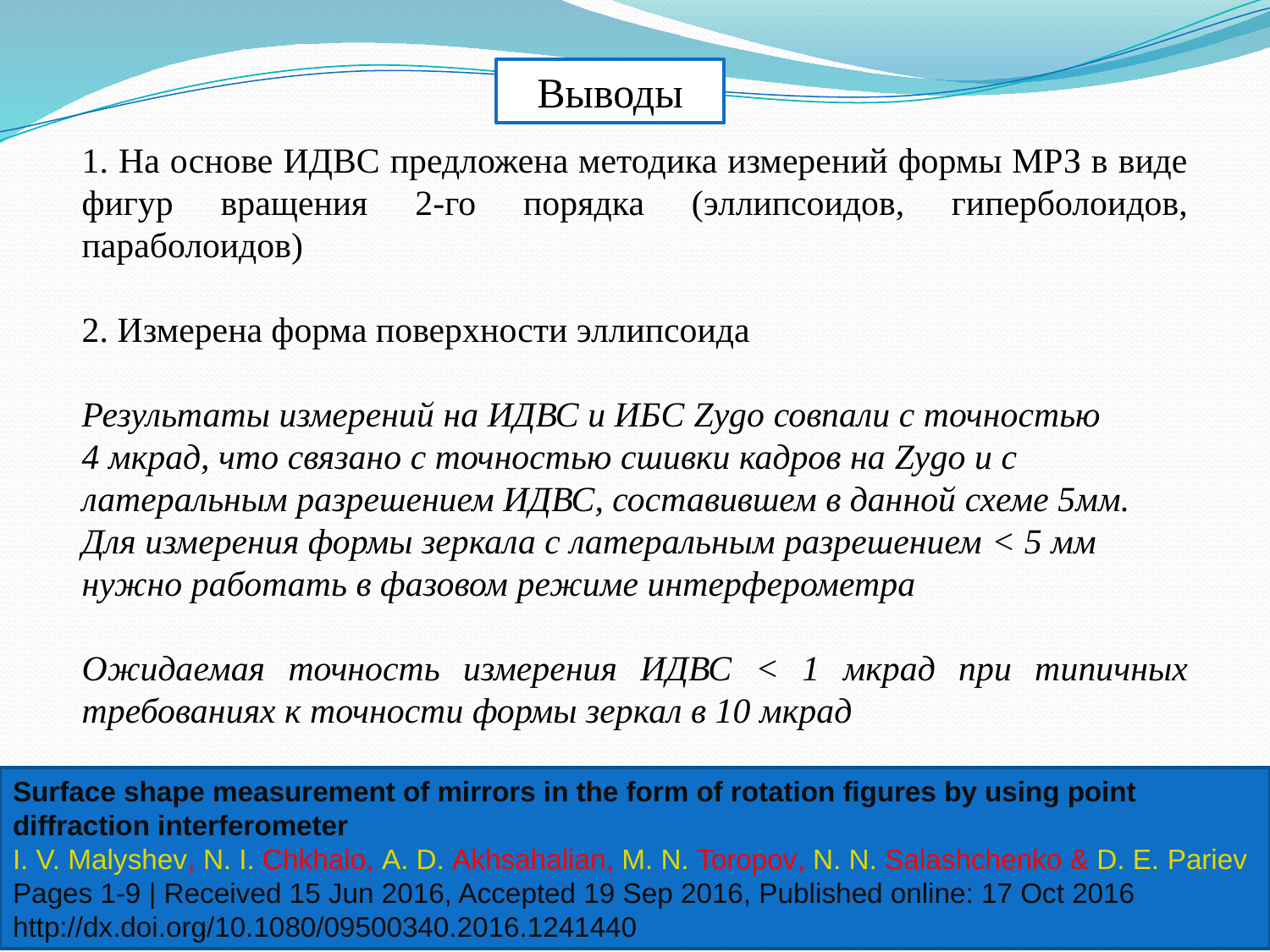

Выводы

1. На основе ИДВС предложена методика измерений формы МРЗ в виде фигур вращения 2-го порядка (эллипсоидов, гиперболоидов, параболоидов)

2. Измерена форма поверхности эллипсоида

Результаты измерений на ИДВС и ИБС Zygo совпали с точностью
4 мкрад, что связано с точностью сшивки кадров на Zygo и с латеральным разрешением ИДВС, составившем в данной схеме 5мм. Для измерения формы зеркала с латеральным разрешением < 5 мм нужно работать в фазовом режиме интерферометра
Ожидаемая точность измерения ИДВС < 1 мкрад при типичных требованиях к точности формы зеркал в 10 мкрад
Surface shape measurement of mirrors in the form of rotation figures by using point diffraction interferometer
I. V. Malyshev, N. I. Chkhalo, A. D. Akhsahalian, M. N. Toropov, N. N. Salashchenko & D. E. Pariev
Pages 1-9 | Received 15 Jun 2016, Accepted 19 Sep 2016, Published online: 17 Oct 2016
http://dx.doi.org/10.1080/09500340.2016.1241440